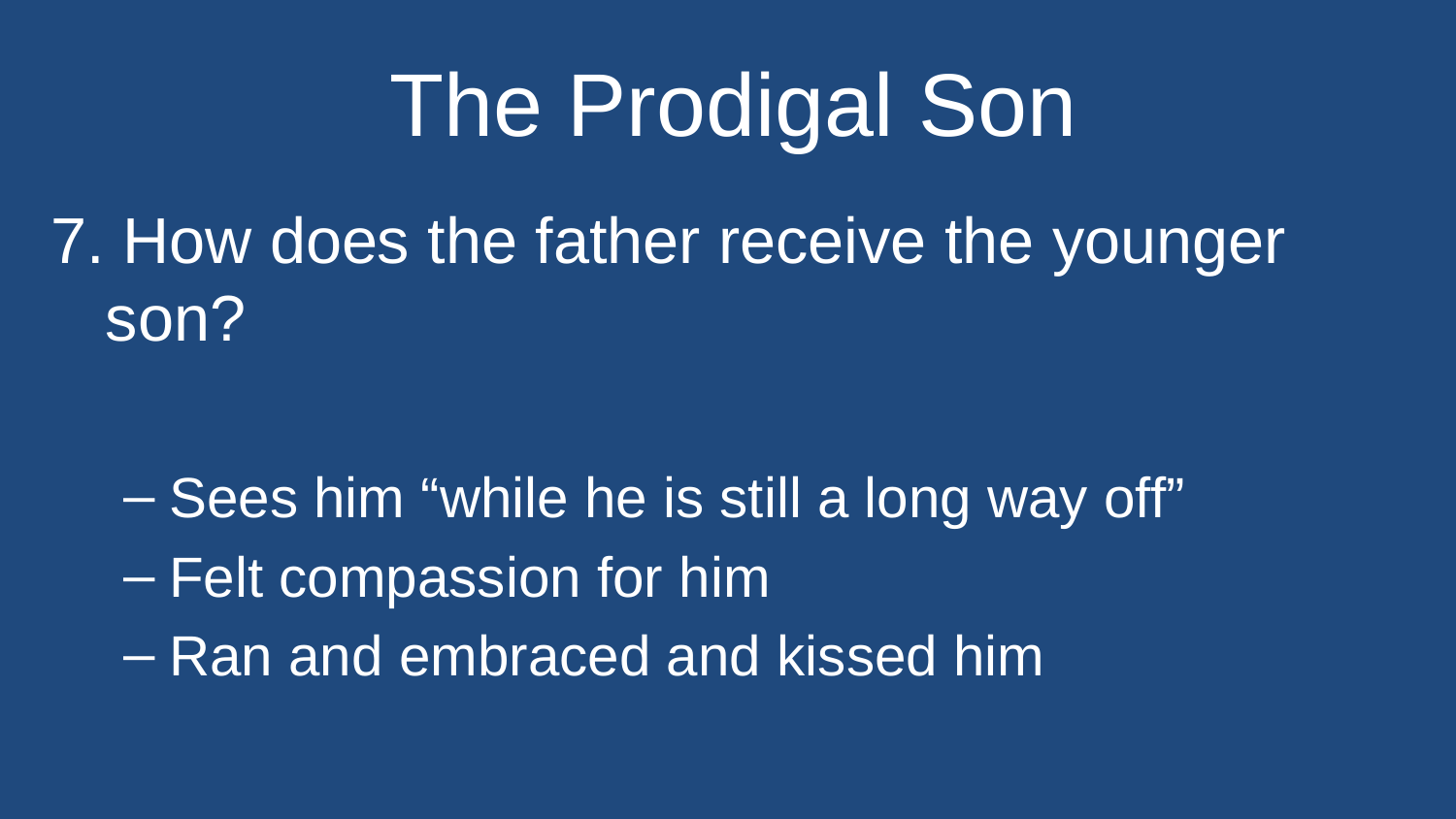

# The Prodigal Son
7. How does the father receive the younger son?

Sees him “while he is still a long way off”
Felt compassion for him
Ran and embraced and kissed him